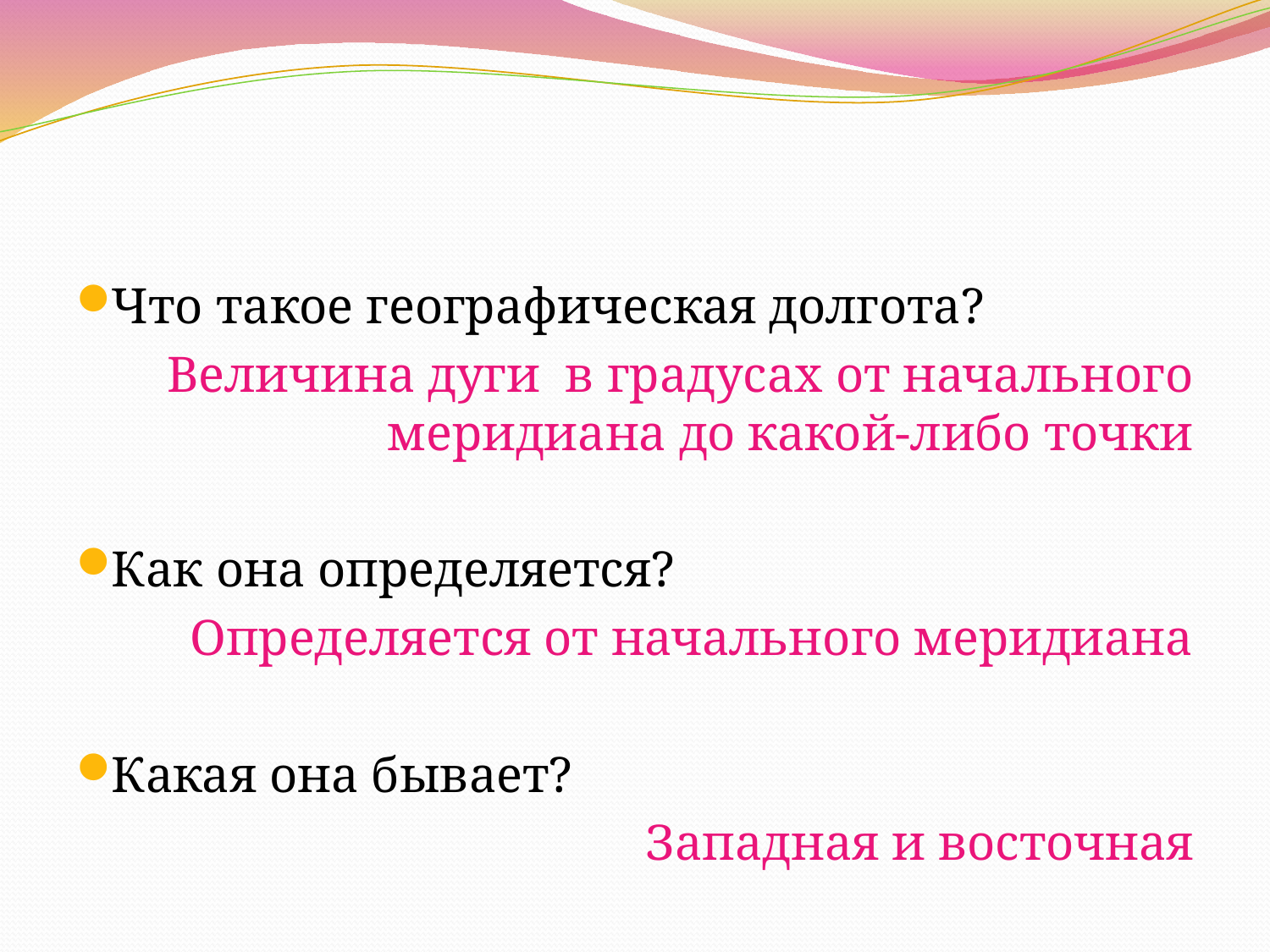

#
Что такое географическая долгота?
Величина дуги  в градусах от начального меридиана до какой-либо точки

Как она определяется?
Определяется от начального меридиана

Какая она бывает?
Западная и восточная